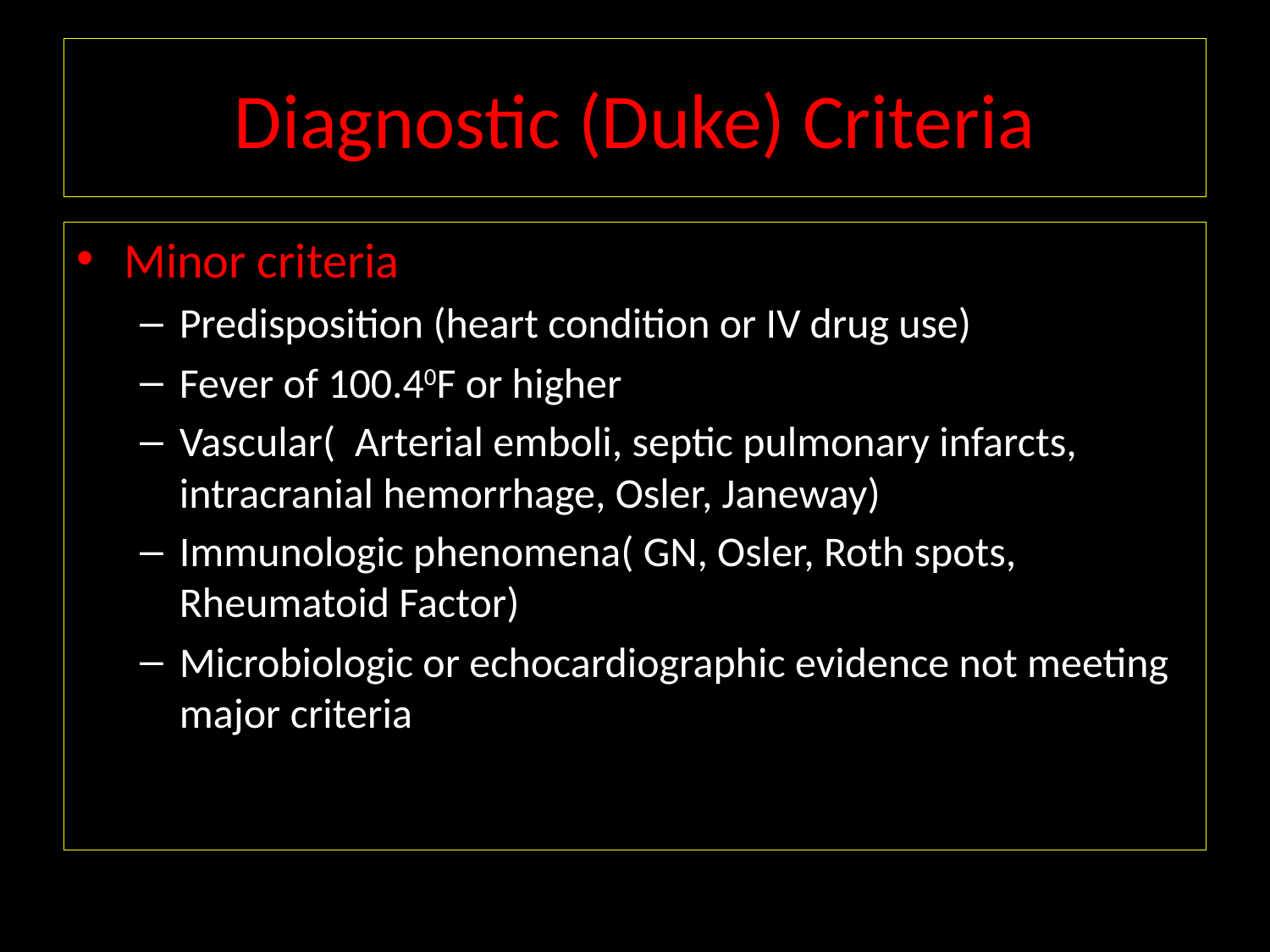

# Diagnostic (Duke) Criteria
Minor criteria
Predisposition (heart condition or IV drug use)
Fever of 100.40F or higher
Vascular(  Arterial emboli, septic pulmonary infarcts, intracranial hemorrhage, Osler, Janeway)
Immunologic phenomena( GN, Osler, Roth spots, Rheumatoid Factor)
Microbiologic or echocardiographic evidence not meeting major criteria